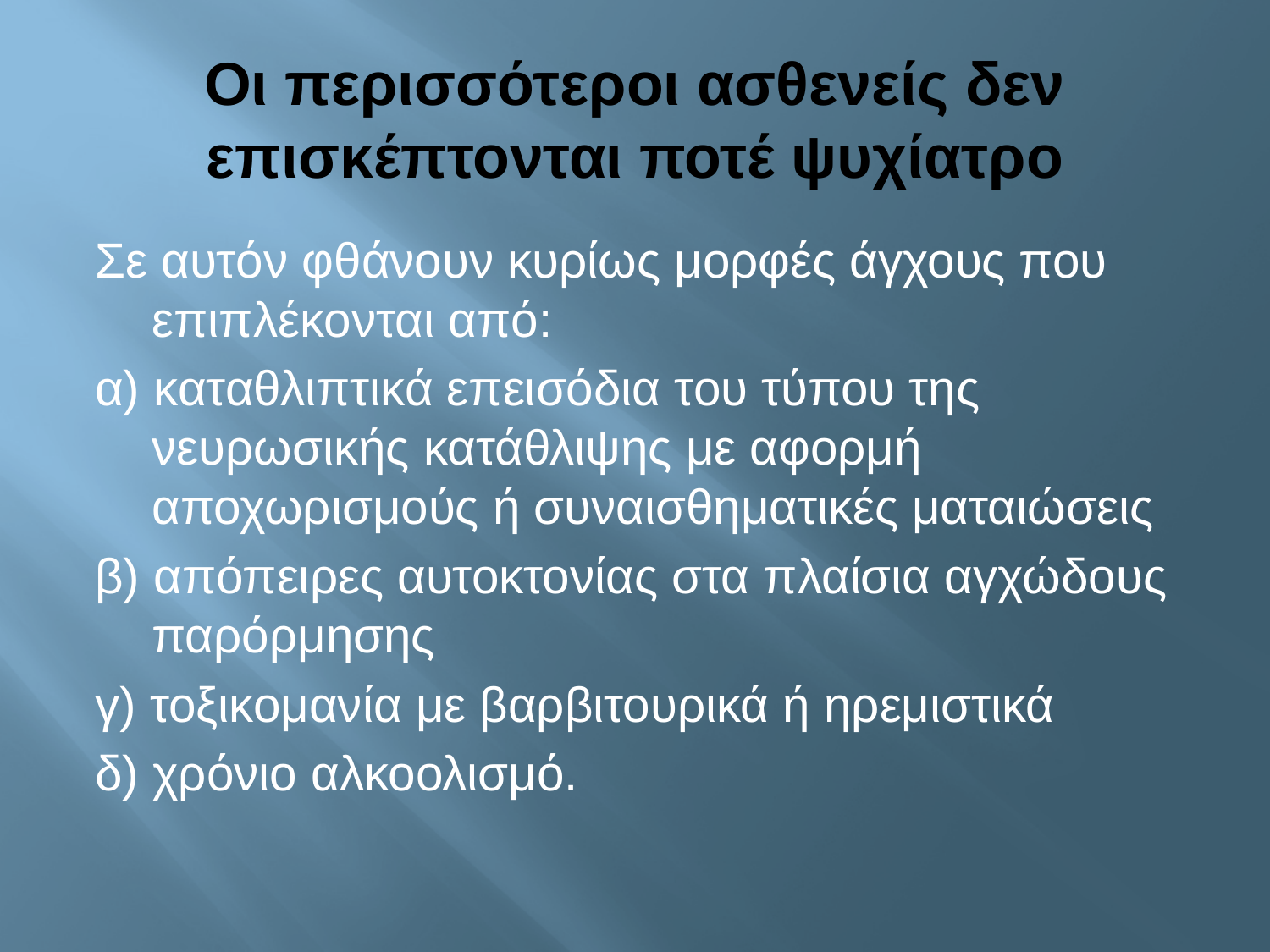

# Οι περισσότεροι ασθενείς δεν επισκέπτονται ποτέ ψυχίατρο
Σε αυτόν φθάνουν κυρίως μορφές άγχους που επιπλέκονται από:
α) καταθλιπτικά επεισόδια του τύπου της νευρωσικής κατάθλιψης με αφορμή αποχωρισμούς ή συναισθηματικές ματαιώσεις
β) απόπειρες αυτοκτονίας στα πλαίσια αγχώδους παρόρμησης
γ) τοξικομανία με βαρβιτουρικά ή ηρεμιστικά
δ) χρόνιο αλκοολισμό.